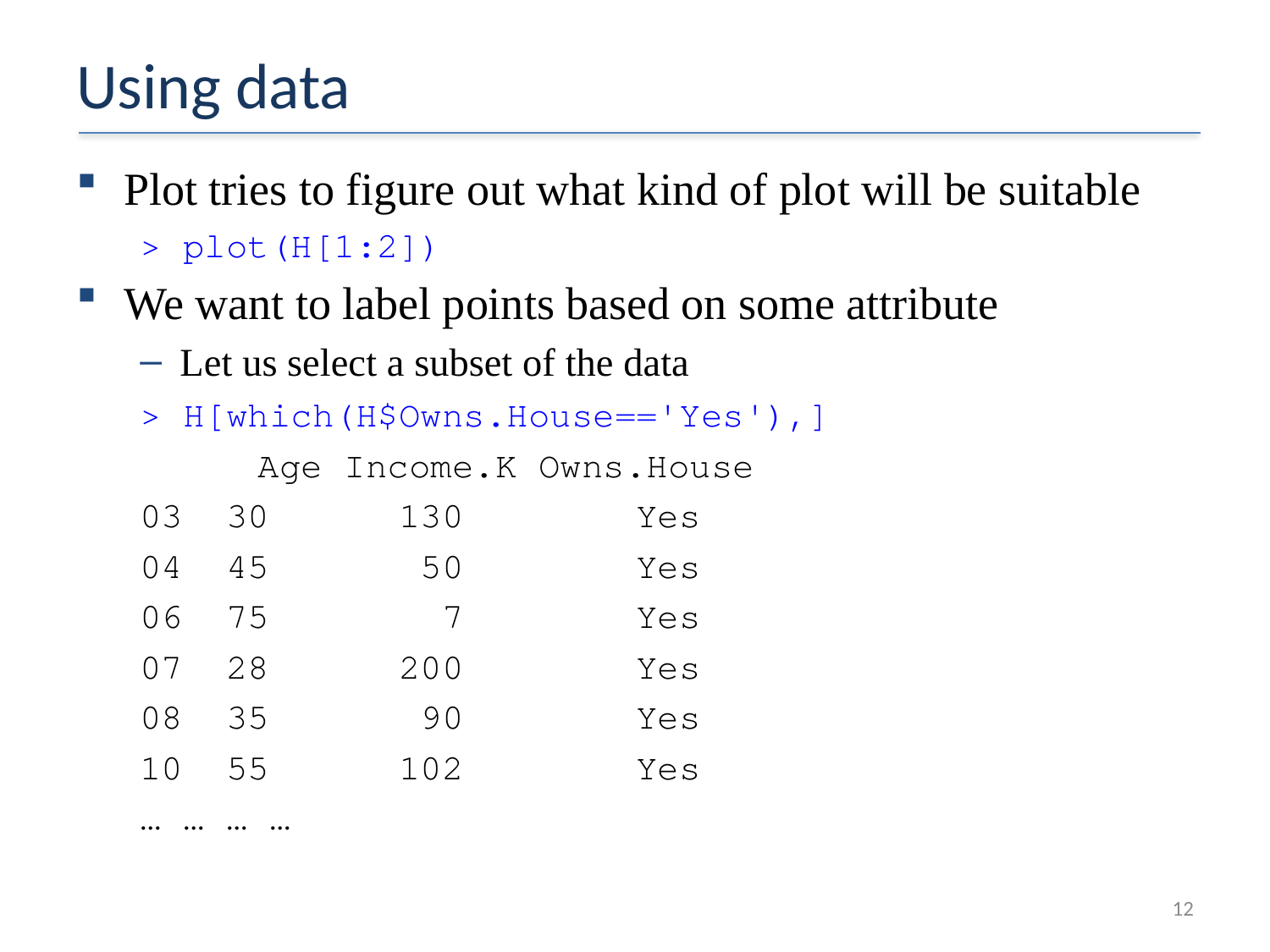

# Using data
Plot tries to figure out what kind of plot will be suitable
> plot(H[1:2])
We want to label points based on some attribute
Let us select a subset of the data
> H[which(H$Owns.House=='Yes'),]
 	Age Income.K Owns.House
03  30      130        Yes
04  45       50        Yes
06  75        7        Yes
07  28      200        Yes
08  35       90        Yes
10  55      102        Yes
… … … …

12